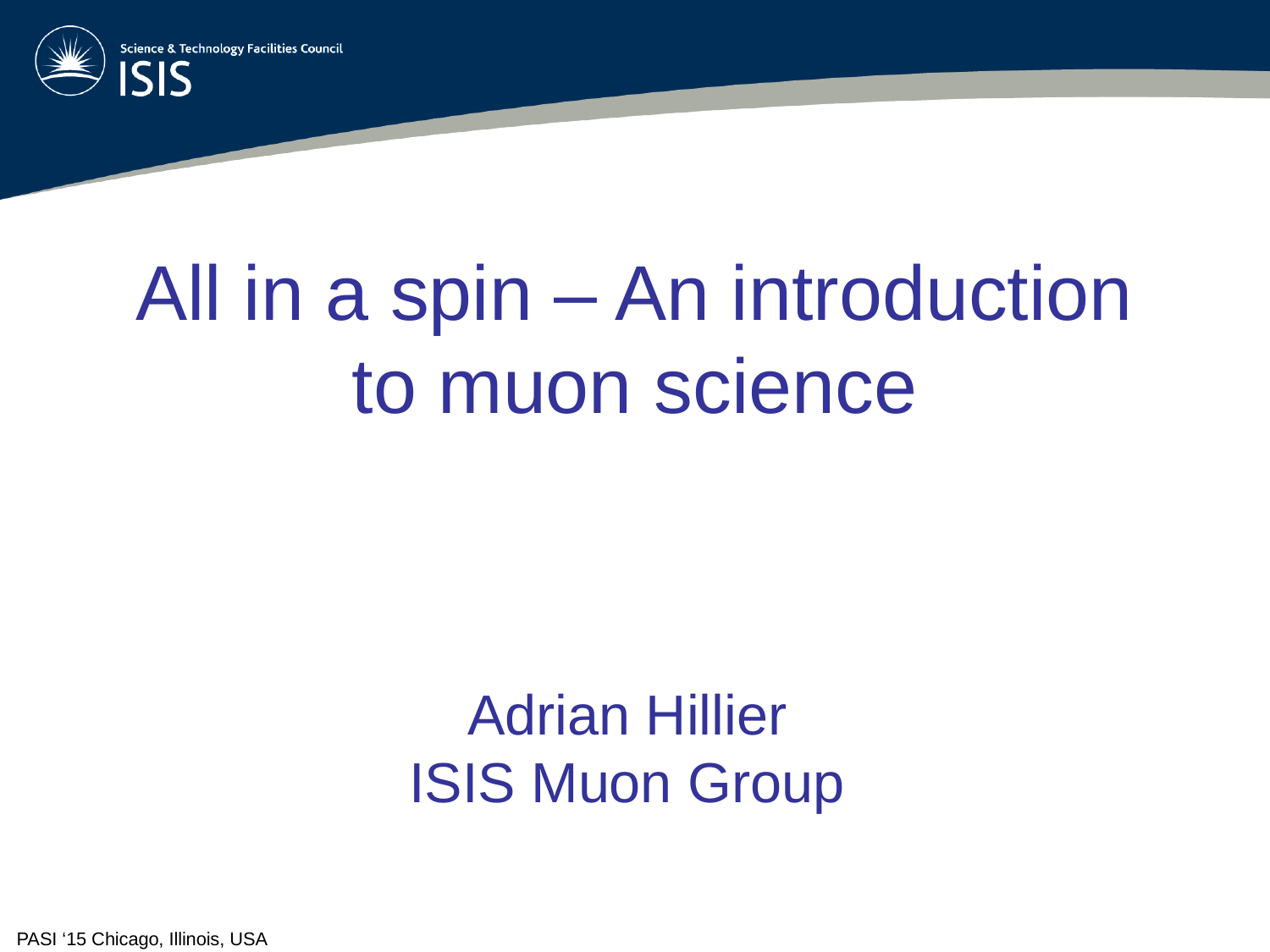

# All in a spin – An introduction to muon science
Adrian Hillier
ISIS Muon Group
PASI ‘15 Chicago, Illinois, USA